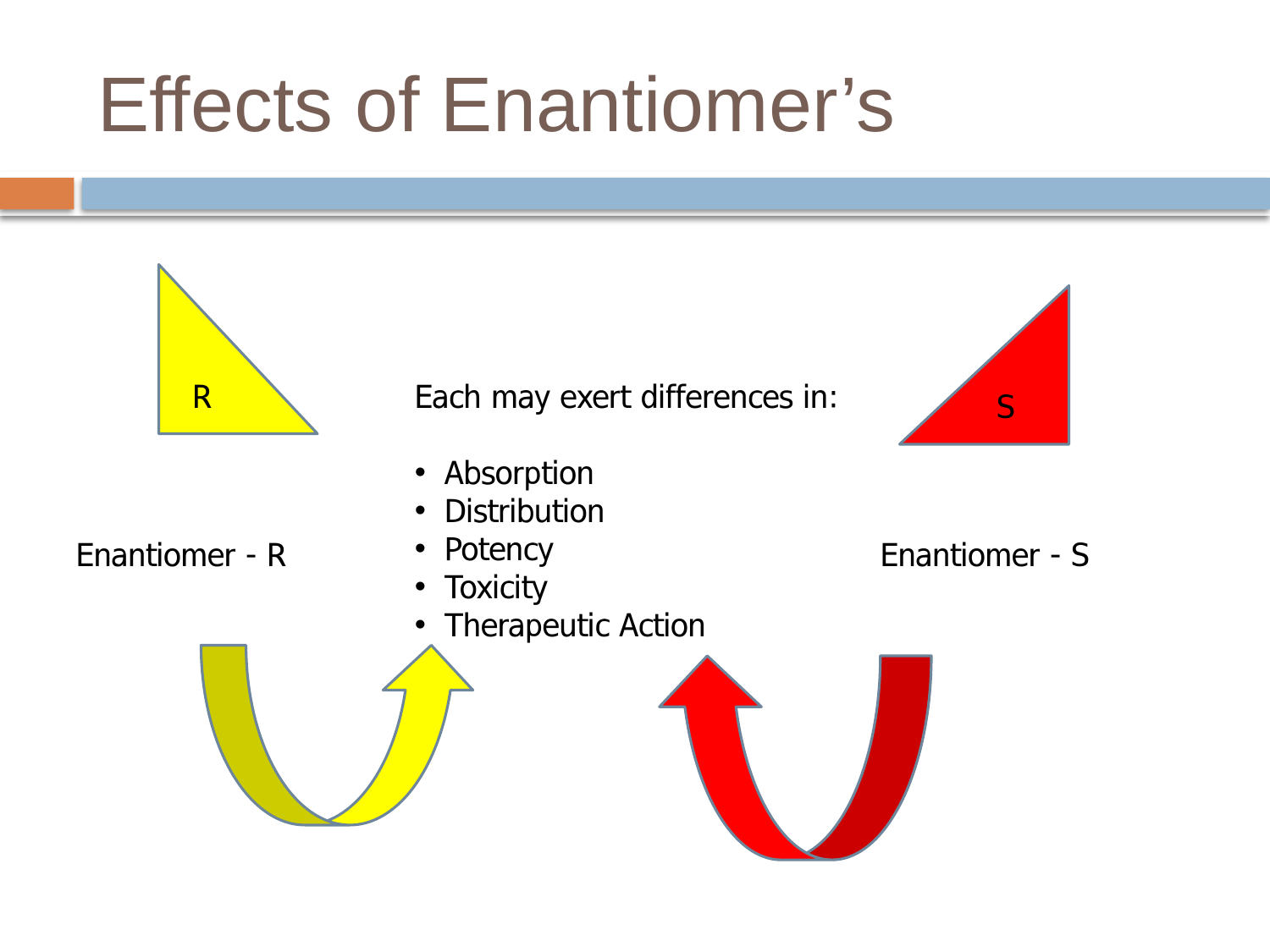

# Effects of Enantiomer’s

R
Each may exert differences in:

Absorption
Distribution
Potency
Toxicity
Therapeutic Action
S
Enantiomer - R
Enantiomer - S